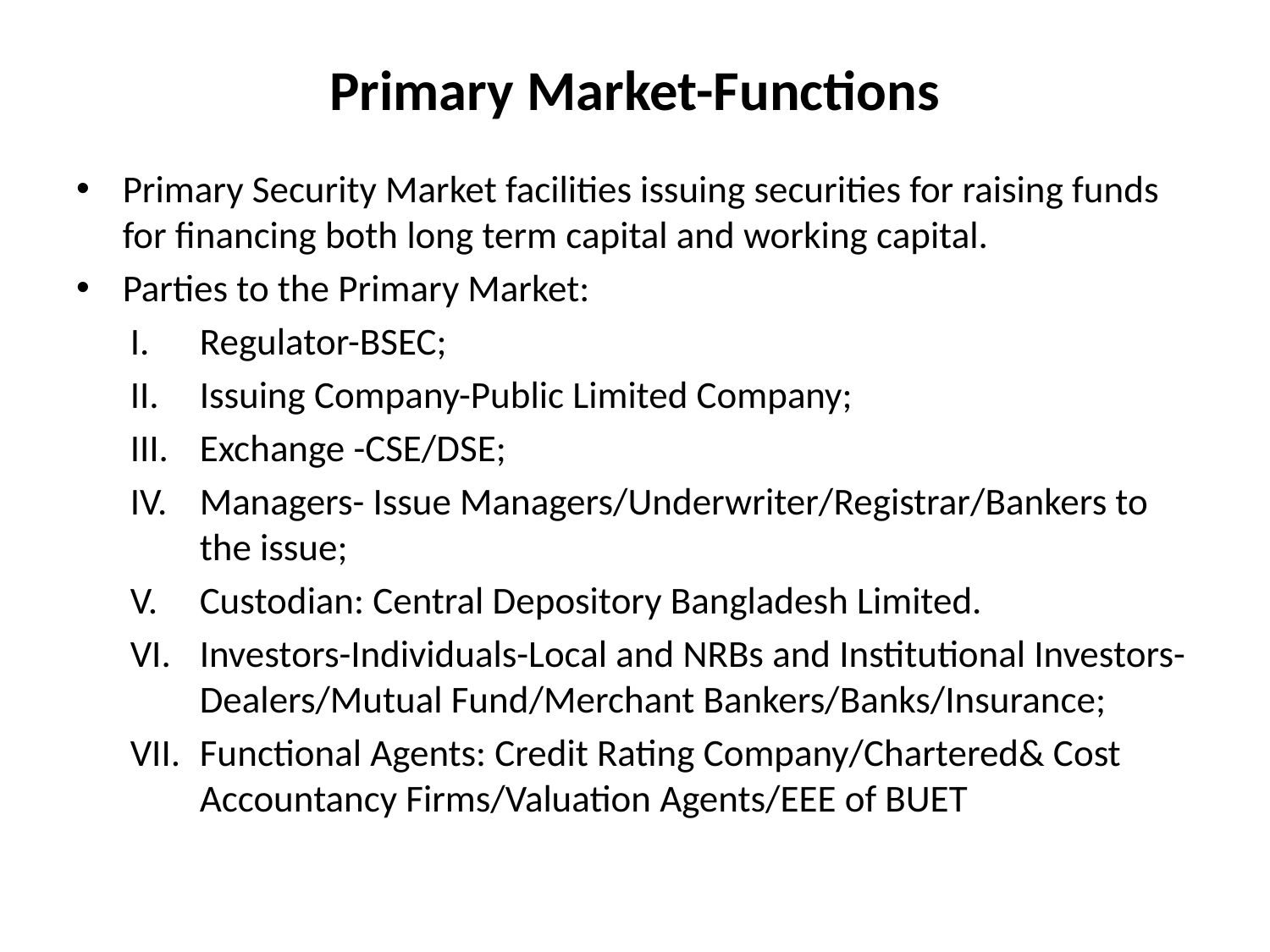

# Primary Market-Functions
Primary Security Market facilities issuing securities for raising funds for financing both long term capital and working capital.
Parties to the Primary Market:
Regulator-BSEC;
Issuing Company-Public Limited Company;
Exchange -CSE/DSE;
Managers- Issue Managers/Underwriter/Registrar/Bankers to the issue;
Custodian: Central Depository Bangladesh Limited.
Investors-Individuals-Local and NRBs and Institutional Investors-Dealers/Mutual Fund/Merchant Bankers/Banks/Insurance;
Functional Agents: Credit Rating Company/Chartered& Cost Accountancy Firms/Valuation Agents/EEE of BUET